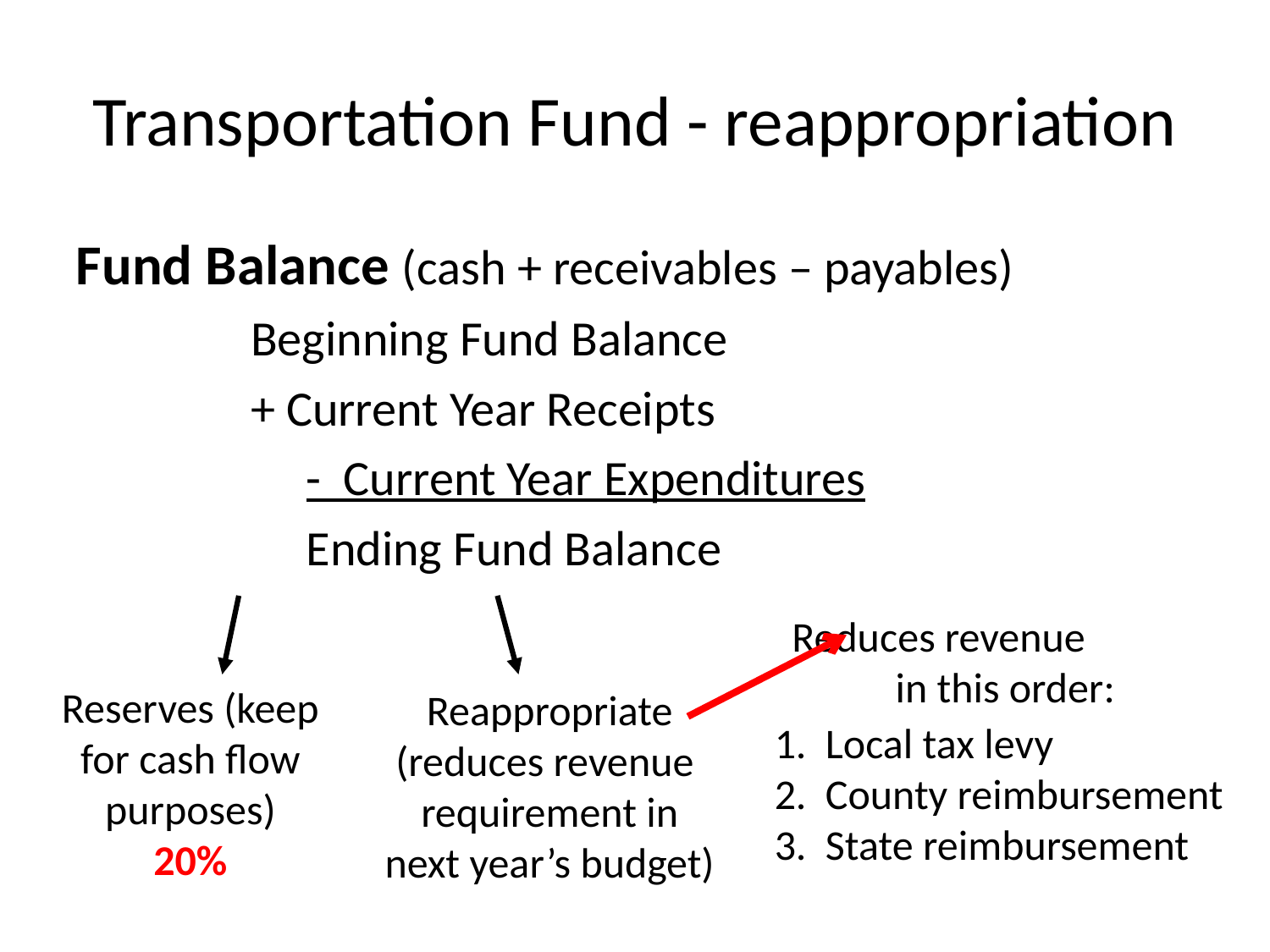

Transportation Fund - reappropriation
Fund Balance (cash + receivables – payables)
		Beginning Fund Balance
		+ Current Year Receipts
		-  Current Year Expenditures
		Ending Fund Balance

Reduces revenue               in this order:
1.  Local tax levy
2.  County reimbursement
3.  State reimbursement
Reserves (keep for cash flow purposes)
20%
Reappropriate
(reduces revenue
requirement in
next year’s budget)